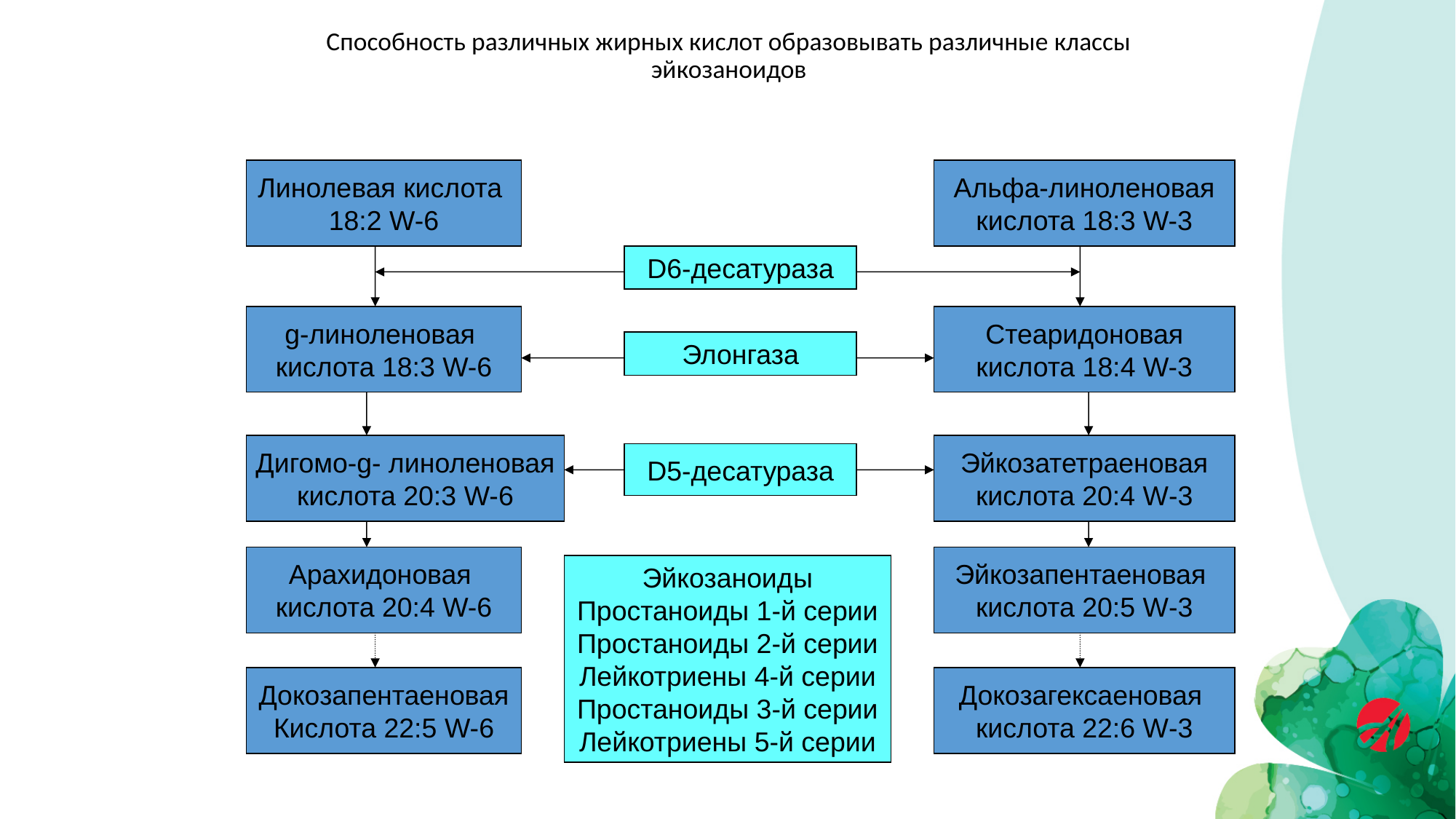

# Способность различных жирных кислот образовывать различные классы эйкозаноидов
Линолевая кислота
18:2 W-6
Альфа-линоленовая
кислота 18:3 W-3

D6-десатураза

g-линоленовая
кислота 18:3 W-6
Стеаридоновая
кислота 18:4 W-3
Элонгаза

Дигомо-g- линоленовая
кислота 20:3 W-6
Эйкозатетраеновая
кислота 20:4 W-3
D5-десатураза

Арахидоновая
кислота 20:4 W-6
Эйкозапентаеновая
кислота 20:5 W-3
Эйкозаноиды
Простаноиды 1-й серии
Простаноиды 2-й серии
Лейкотриены 4-й серии
Простаноиды 3-й серии
Лейкотриены 5-й серии

Докозапентаеновая
Кислота 22:5 W-6
Докозагексаеновая
кислота 22:6 W-3